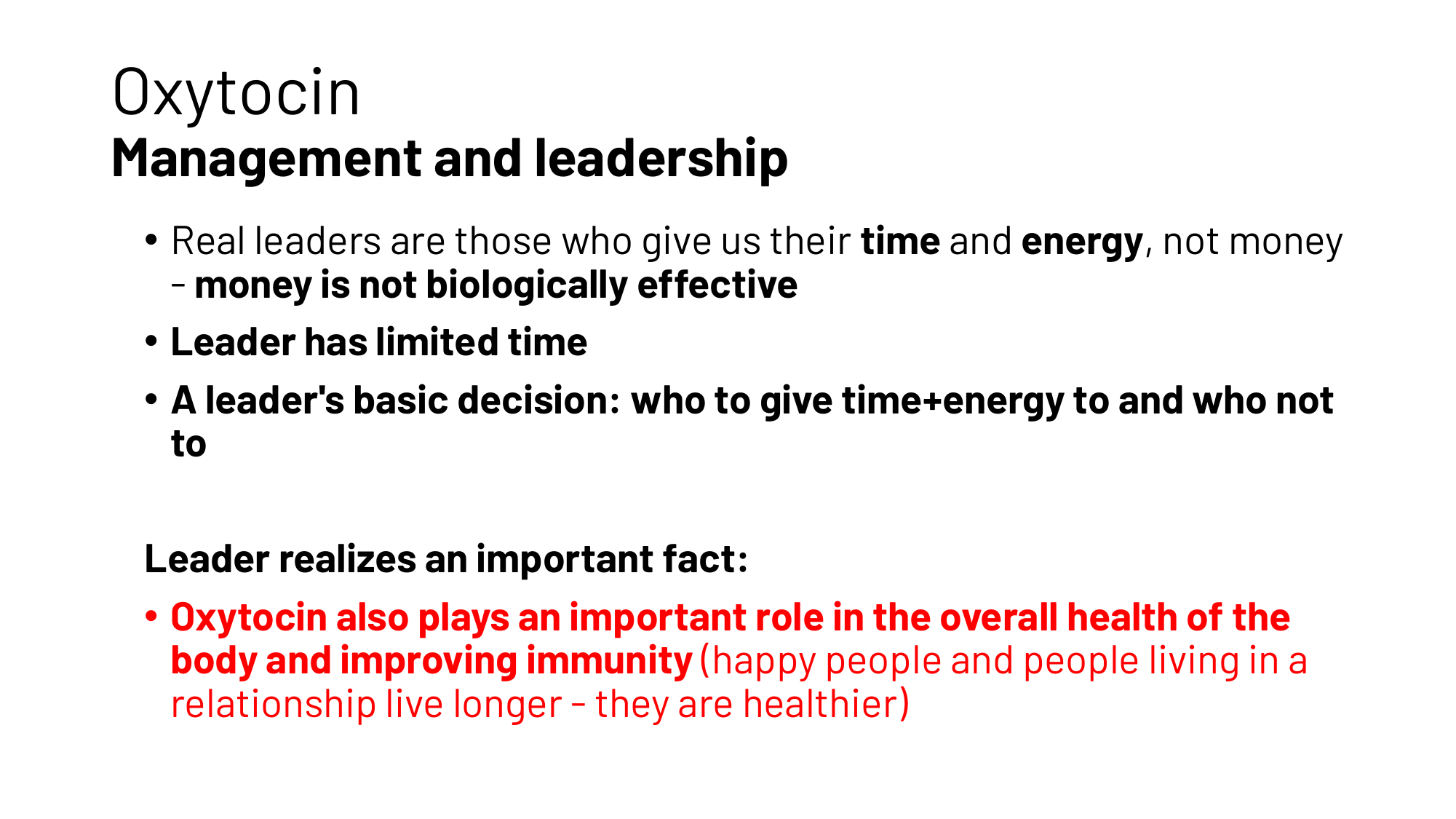

# Oxytocin Management and leadership
Real leaders are those who give us their time and energy, not money - money is not biologically effective
Leader has limited time
A leader's basic decision: who to give time+energy to and who not to

Leader realizes an important fact:
Oxytocin also plays an important role in the overall health of the body and improving immunity (happy people and people living in a relationship live longer - they are healthier)